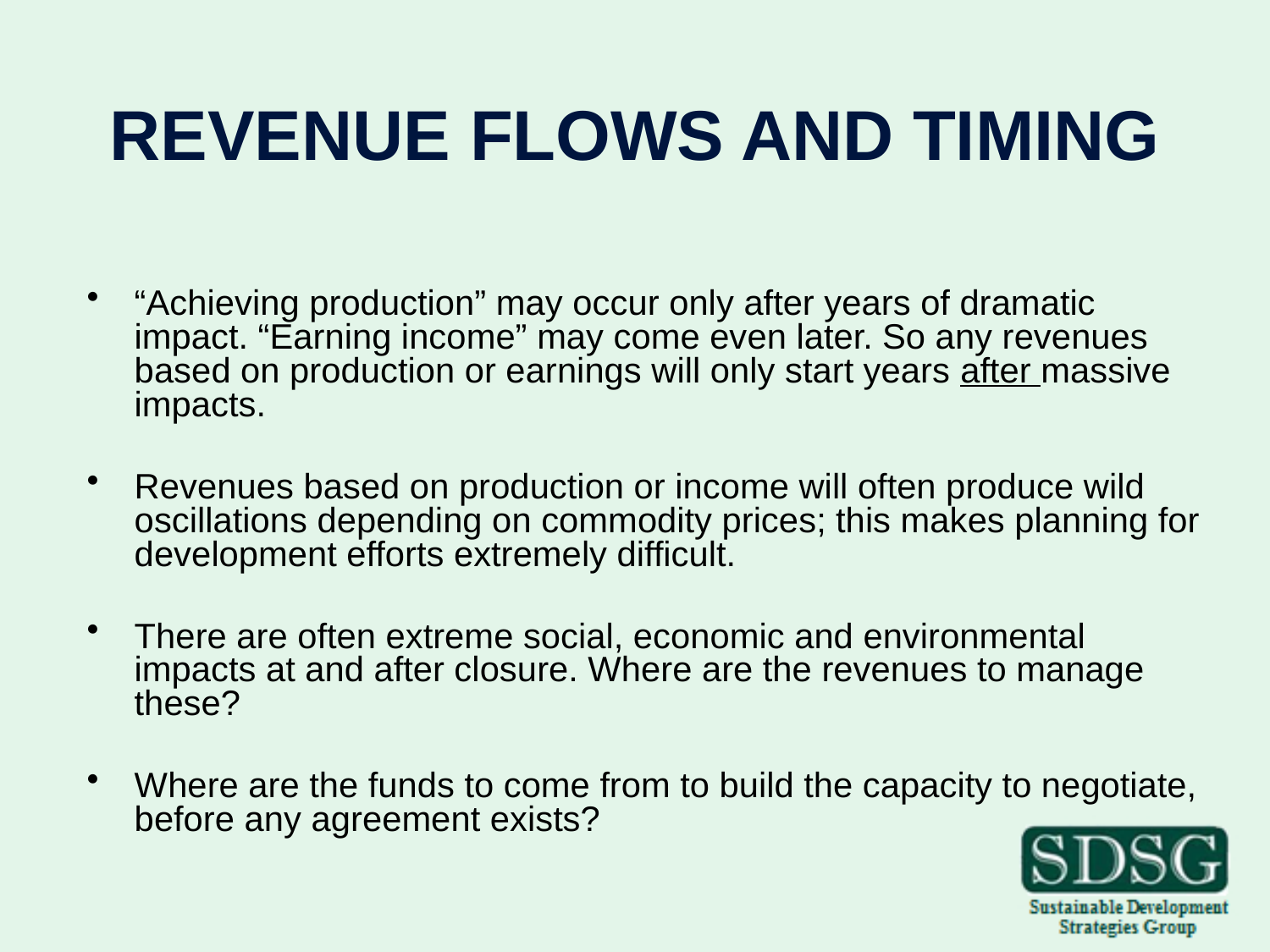

REVENUE FLOWS AND TIMING

“Achieving production” may occur only after years of dramatic impact. “Earning income” may come even later. So any revenues based on production or earnings will only start years after massive impacts.

Revenues based on production or income will often produce wild oscillations depending on commodity prices; this makes planning for development efforts extremely difficult.

There are often extreme social, economic and environmental impacts at and after closure. Where are the revenues to manage these?

Where are the funds to come from to build the capacity to negotiate, before any agreement exists?